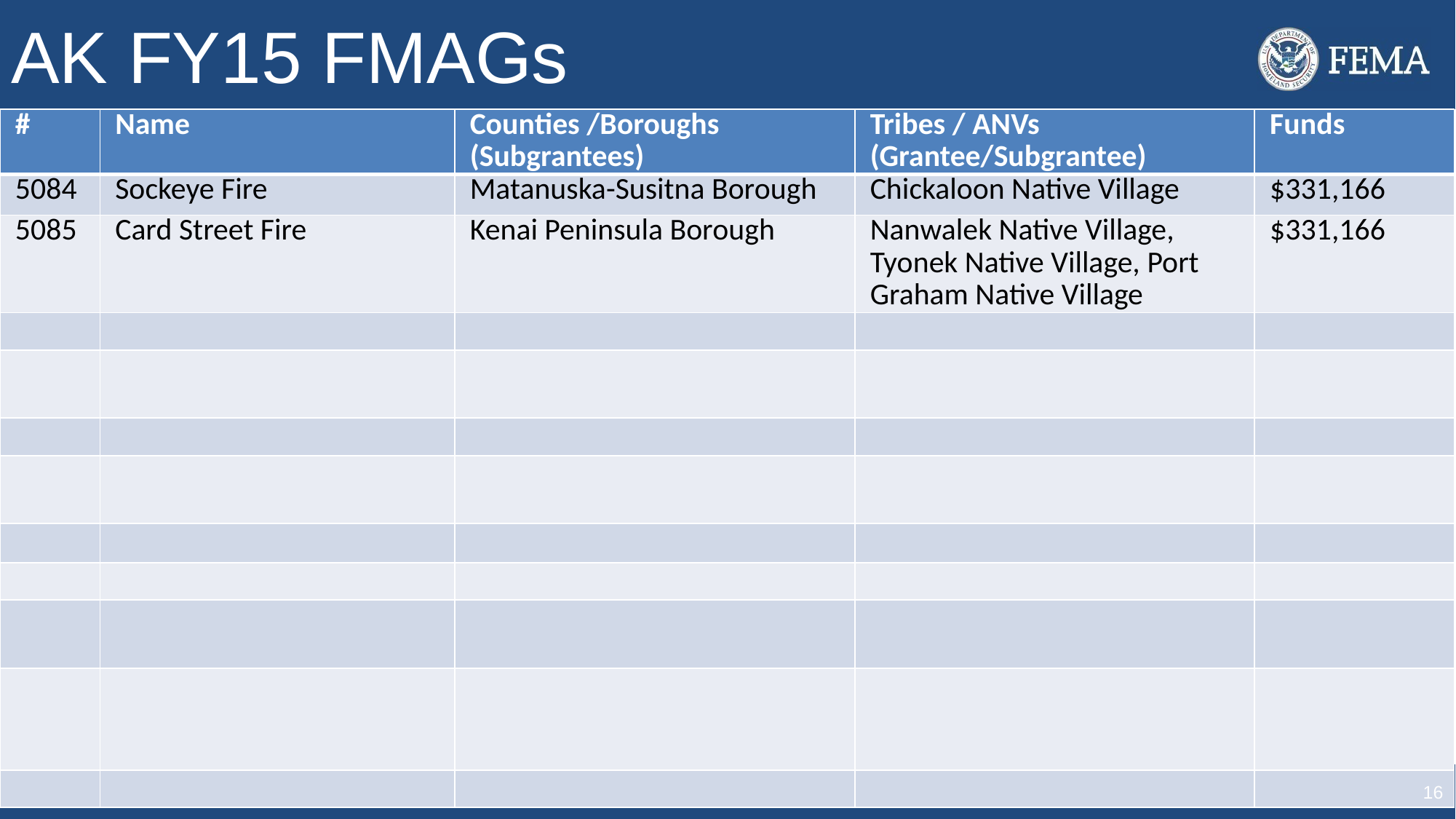

# AK FY15 FMAGs
| # | Name | Counties /Boroughs (Subgrantees) | Tribes / ANVs (Grantee/Subgrantee) | Funds |
| --- | --- | --- | --- | --- |
| 5084 | Sockeye Fire | Matanuska-Susitna Borough | Chickaloon Native Village | $331,166 |
| 5085 | Card Street Fire | Kenai Peninsula Borough | Nanwalek Native Village, Tyonek Native Village, Port Graham Native Village | $331,166 |
|  |  |  |  |  |
|  |  |  |  |  |
|  |  |  |  |  |
|  |  |  |  |  |
|  |  |  |  |  |
|  |  |  |  |  |
|  |  |  |  |  |
|  |  |  |  |  |
|  |  |  |  |  |
16